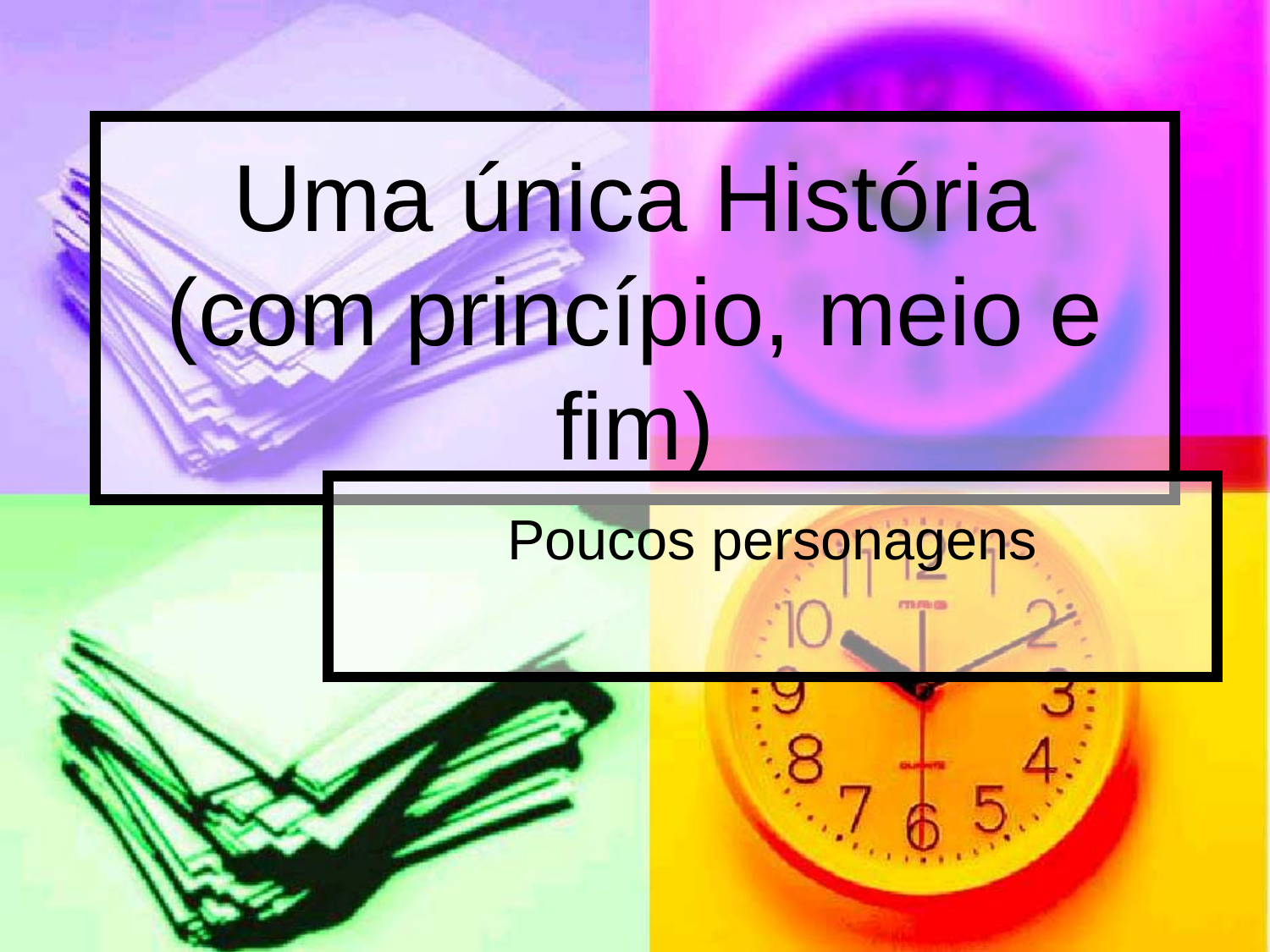

# Uma única História (com princípio, meio e fim)
Poucos personagens